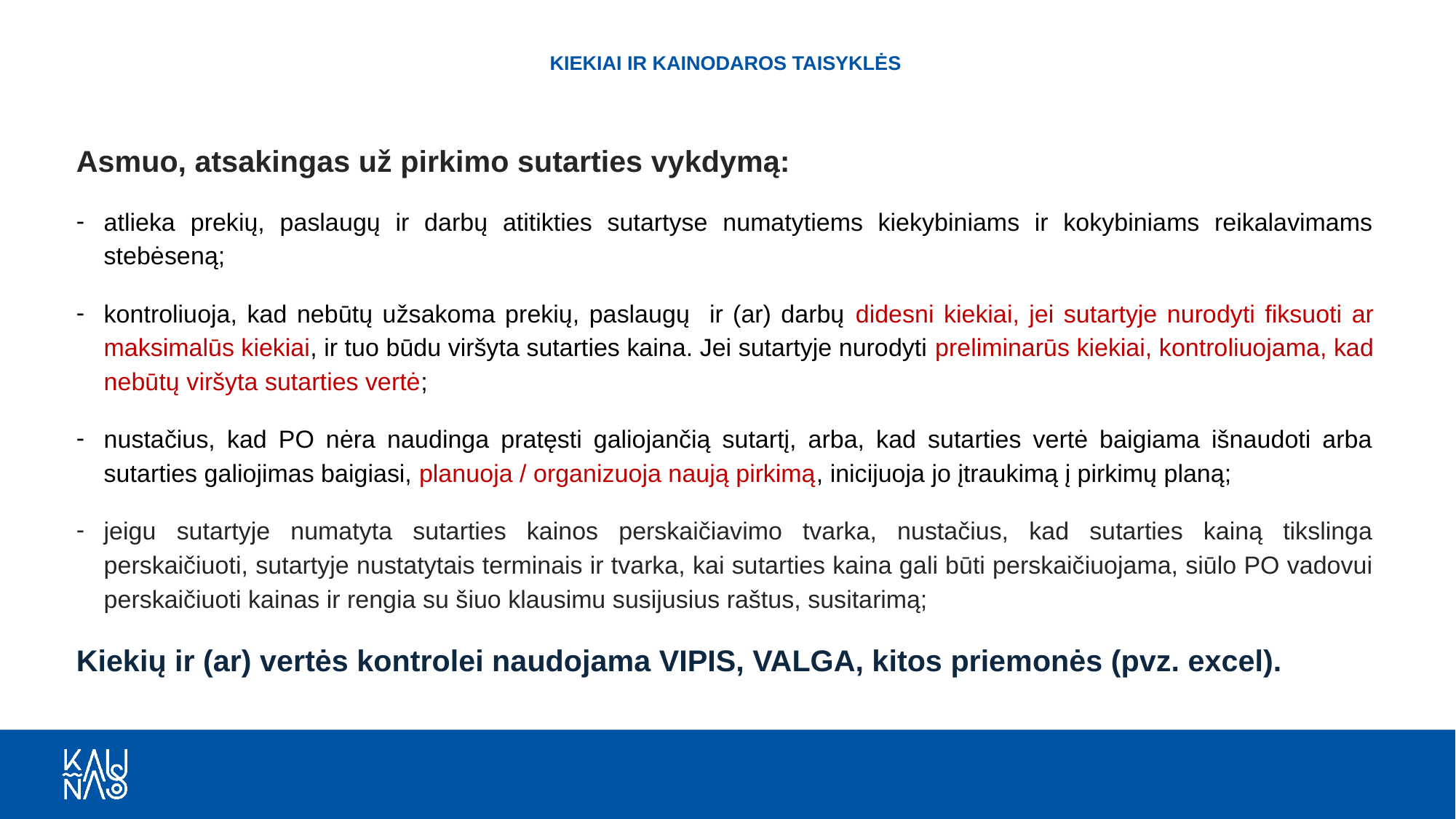

# KIEKIAI IR KAINODAROS TAISYKLĖS

Asmuo, atsakingas už pirkimo sutarties vykdymą:
atlieka prekių, paslaugų ir darbų atitikties sutartyse numatytiems kiekybiniams ir kokybiniams reikalavimams stebėseną;
kontroliuoja, kad nebūtų užsakoma prekių, paslaugų  ir (ar) darbų didesni kiekiai, jei sutartyje nurodyti fiksuoti ar maksimalūs kiekiai, ir tuo būdu viršyta sutarties kaina. Jei sutartyje nurodyti preliminarūs kiekiai, kontroliuojama, kad nebūtų viršyta sutarties vertė;
nustačius, kad PO nėra naudinga pratęsti galiojančią sutartį, arba, kad sutarties vertė baigiama išnaudoti arba sutarties galiojimas baigiasi, planuoja / organizuoja naują pirkimą, inicijuoja jo įtraukimą į pirkimų planą;
jeigu sutartyje numatyta sutarties kainos perskaičiavimo tvarka, nustačius, kad sutarties kainą tikslinga perskaičiuoti, sutartyje nustatytais terminais ir tvarka, kai sutarties kaina gali būti perskaičiuojama, siūlo PO vadovui perskaičiuoti kainas ir rengia su šiuo klausimu susijusius raštus, susitarimą;
Kiekių ir (ar) vertės kontrolei naudojama VIPIS, VALGA, kitos priemonės (pvz. excel).